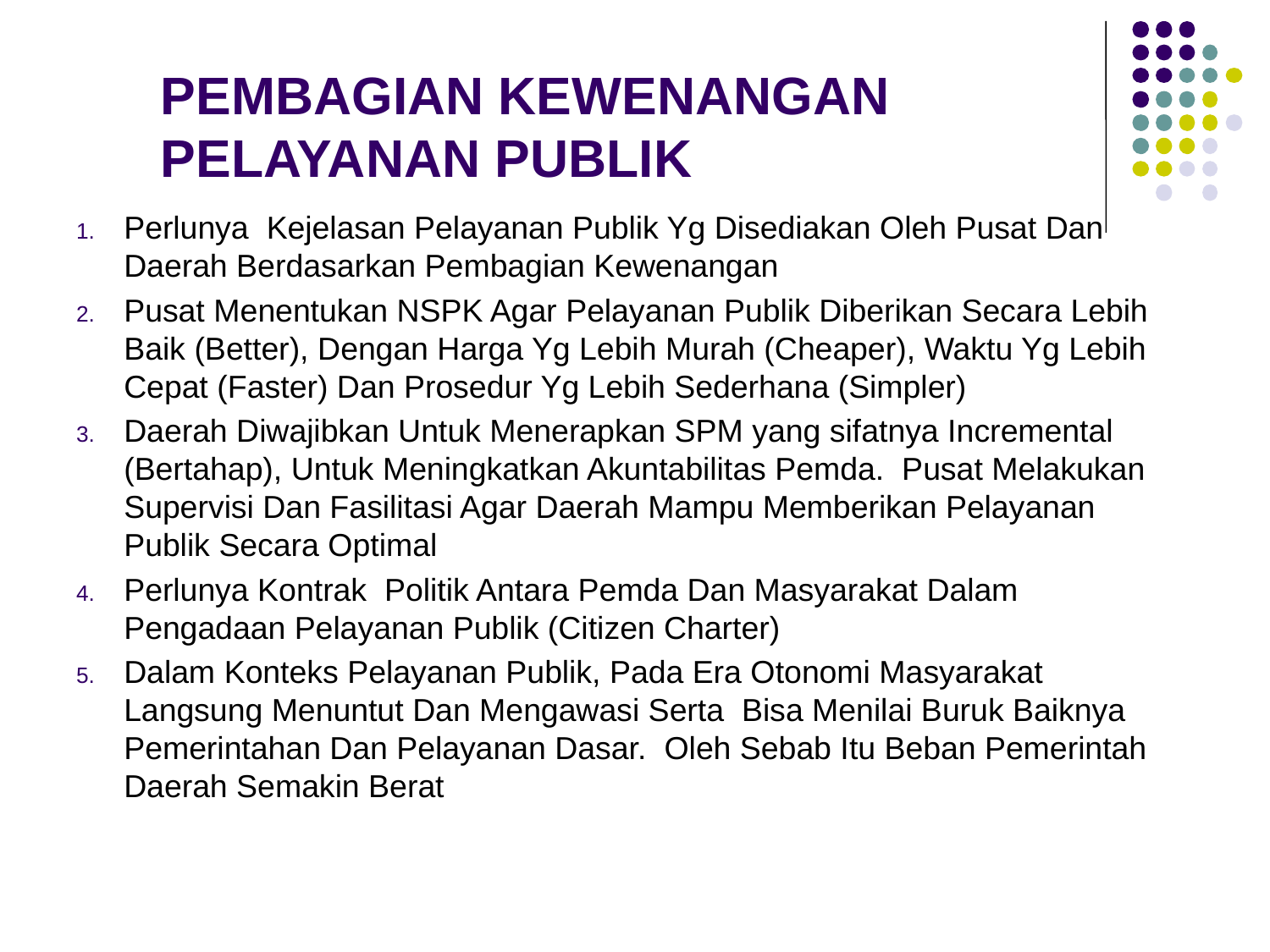

# PEMBAGIAN KEWENANGAN PELAYANAN PUBLIK
Perlunya  Kejelasan Pelayanan Publik Yg Disediakan Oleh Pusat Dan Daerah Berdasarkan Pembagian Kewenangan
Pusat Menentukan NSPK Agar Pelayanan Publik Diberikan Secara Lebih Baik (Better), Dengan Harga Yg Lebih Murah (Cheaper), Waktu Yg Lebih Cepat (Faster) Dan Prosedur Yg Lebih Sederhana (Simpler)
Daerah Diwajibkan Untuk Menerapkan SPM yang sifatnya Incremental (Bertahap), Untuk Meningkatkan Akuntabilitas Pemda.  Pusat Melakukan Supervisi Dan Fasilitasi Agar Daerah Mampu Memberikan Pelayanan Publik Secara Optimal
Perlunya Kontrak  Politik Antara Pemda Dan Masyarakat Dalam Pengadaan Pelayanan Publik (Citizen Charter)
Dalam Konteks Pelayanan Publik, Pada Era Otonomi Masyarakat Langsung Menuntut Dan Mengawasi Serta  Bisa Menilai Buruk Baiknya Pemerintahan Dan Pelayanan Dasar.  Oleh Sebab Itu Beban Pemerintah Daerah Semakin Berat